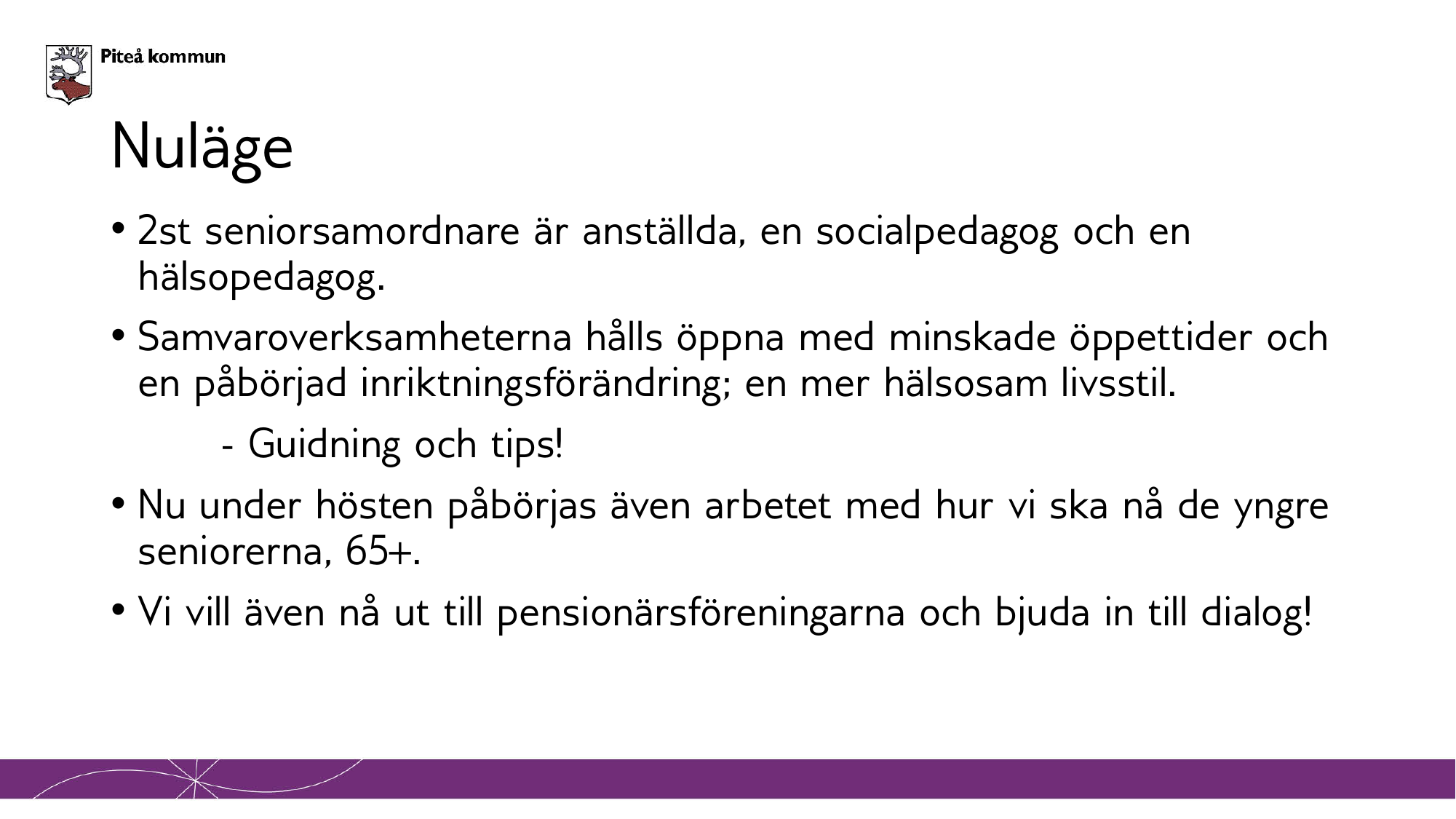

# Nuläge
2st seniorsamordnare är anställda, en socialpedagog och en hälsopedagog.
Samvaroverksamheterna hålls öppna med minskade öppettider och en påbörjad inriktningsförändring; en mer hälsosam livsstil.
 	- Guidning och tips!
Nu under hösten påbörjas även arbetet med hur vi ska nå de yngre seniorerna, 65+.
Vi vill även nå ut till pensionärsföreningarna och bjuda in till dialog!